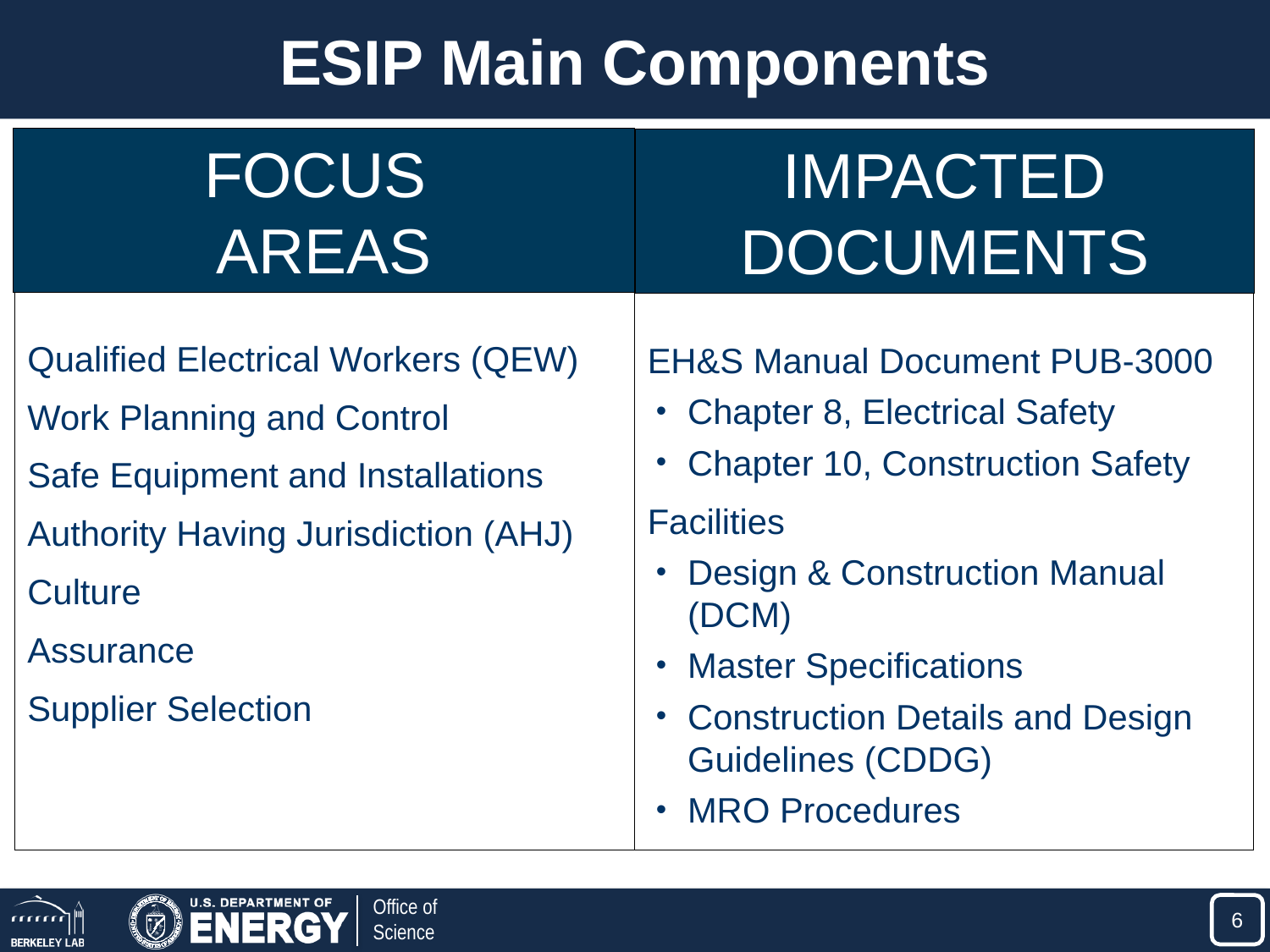

# ESIP Main Components
FOCUS
AREAS
IMPACTED DOCUMENTS

Qualified Electrical Workers (QEW)
Work Planning and Control
Safe Equipment and Installations
Authority Having Jurisdiction (AHJ)
Culture
Assurance
Supplier Selection

EH&S Manual Document PUB-3000
Chapter 8, Electrical Safety
Chapter 10, Construction Safety
Facilities
Design & Construction Manual (DCM)
Master Specifications
Construction Details and Design Guidelines (CDDG)
MRO Procedures